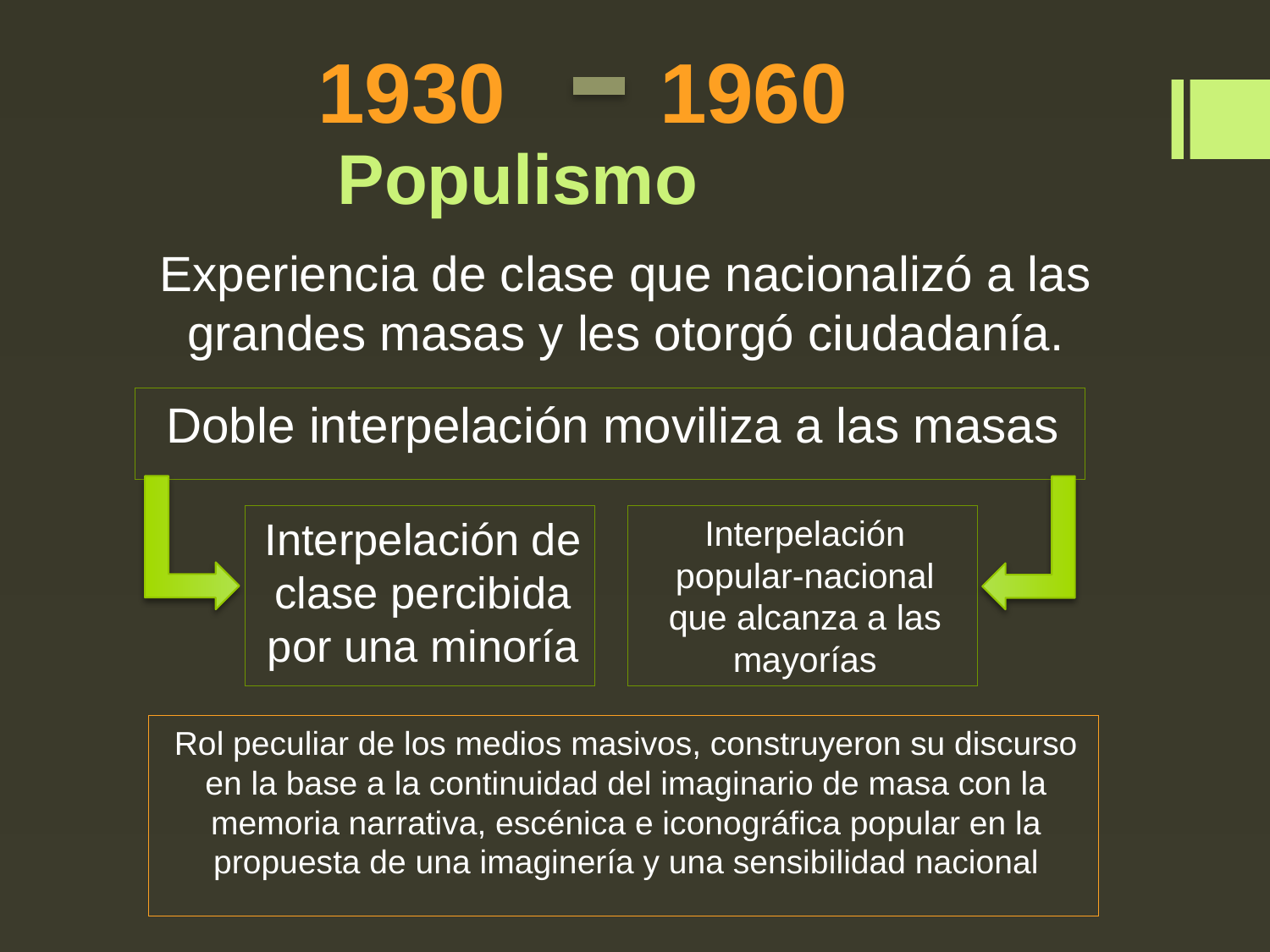

# 1930
1960
Populismo
Experiencia de clase que nacionalizó a las grandes masas y les otorgó ciudadanía.
Doble interpelación moviliza a las masas

Interpelación de clase percibida por una minoría
Interpelación popular-nacional que alcanza a las mayorías
Rol peculiar de los medios masivos, construyeron su discurso en la base a la continuidad del imaginario de masa con la memoria narrativa, escénica e iconográfica popular en la propuesta de una imaginería y una sensibilidad nacional